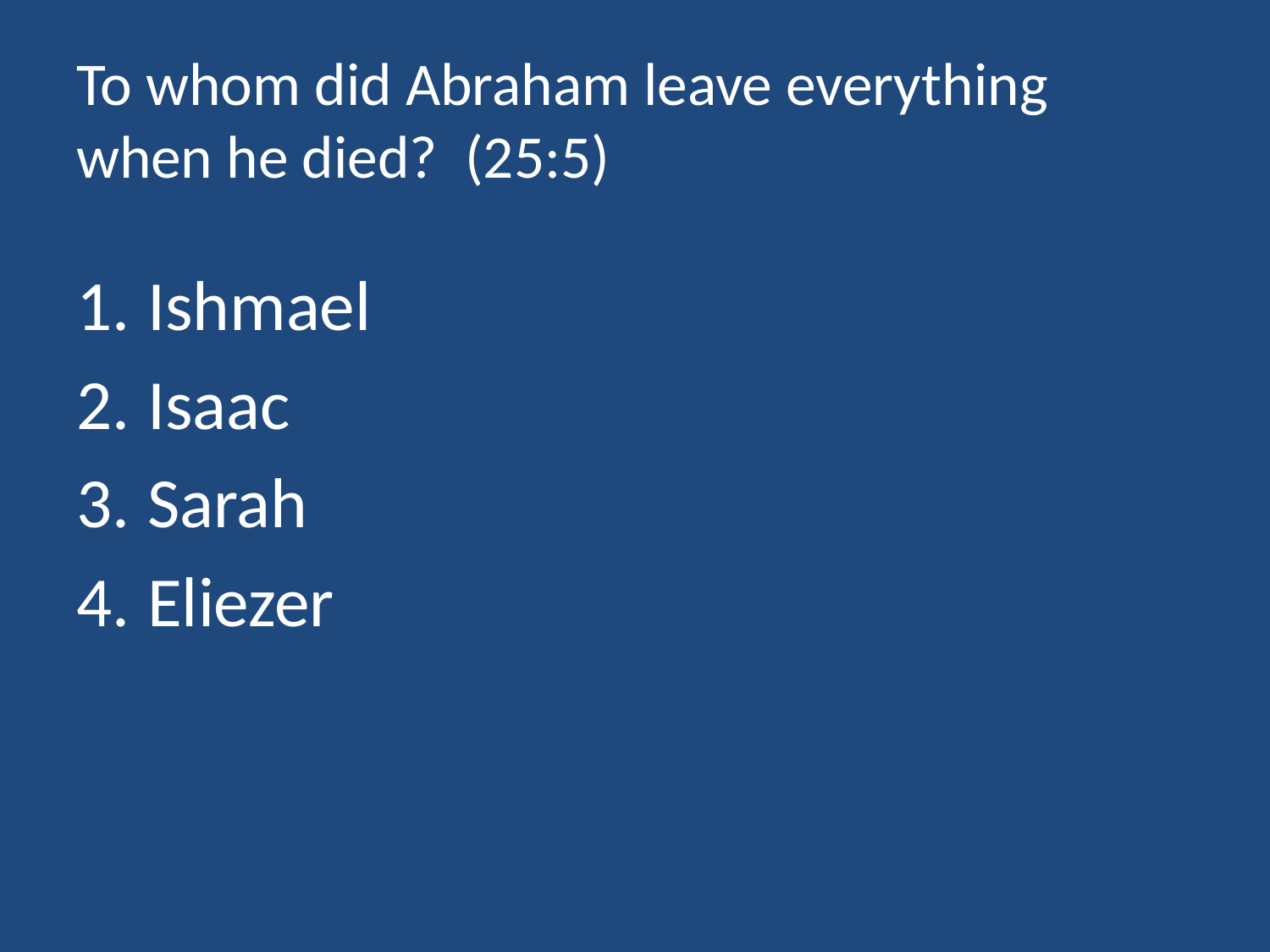

# To whom did Abraham leave everything when he died?  (25:5)
Ishmael
Isaac
Sarah
Eliezer